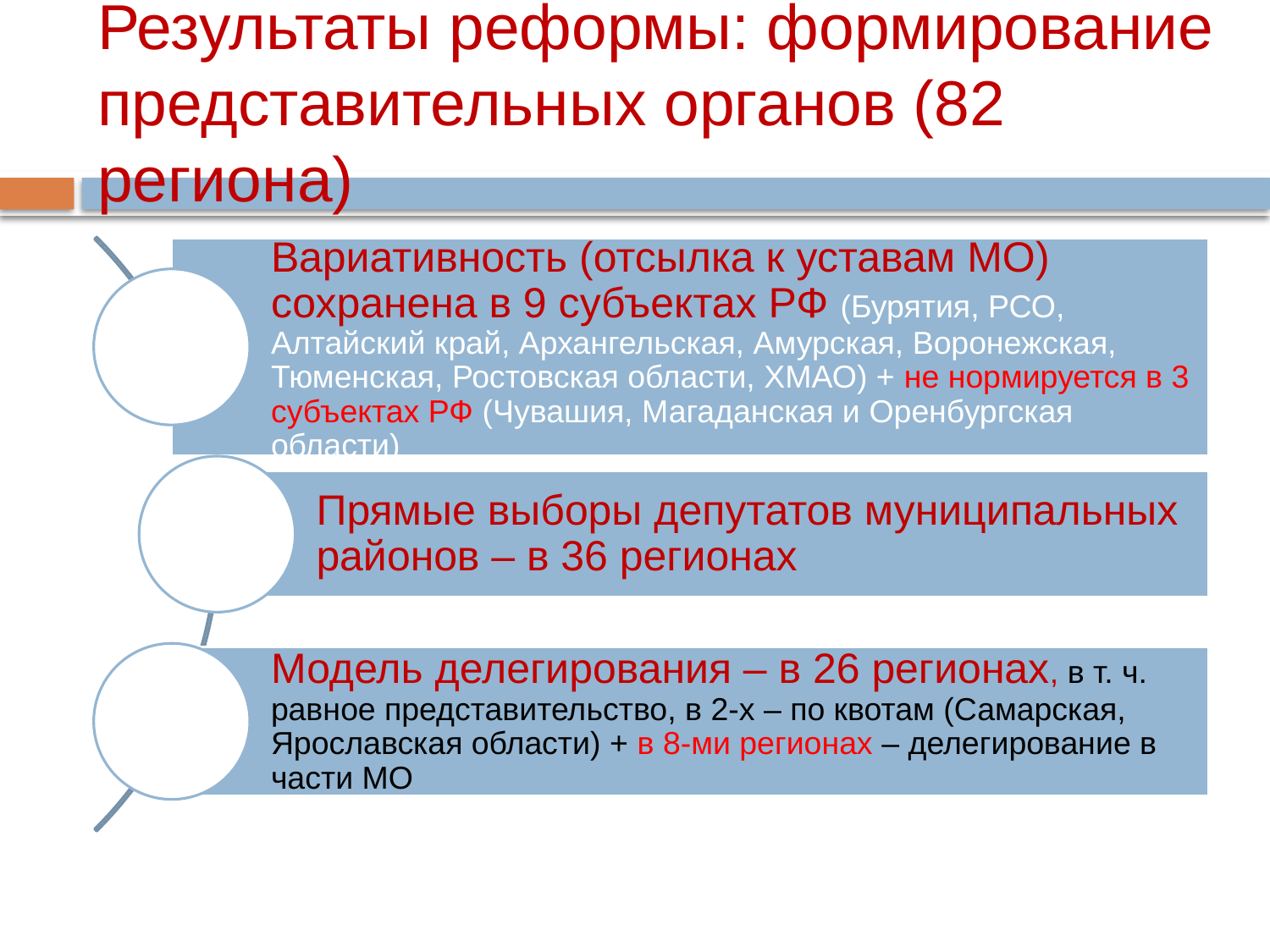

# Результаты реформы: формирование представительных органов (82 региона)

Вариативность (отсылка к уставам МО) сохранена в 9 субъектах РФ (Бурятия, РСО, Алтайский край, Архангельская, Амурская, Воронежская, Тюменская, Ростовская области, ХМАО) + не нормируется в 3 субъектах РФ (Чувашия, Магаданская и Оренбургская области)

Прямые выборы депутатов муниципальных районов – в 36 регионах
Модель делегирования – в 26 регионах, в т. ч. равное представительство, в 2-х – по квотам (Самарская, Ярославская области) + в 8-ми регионах – делегирование в части МО